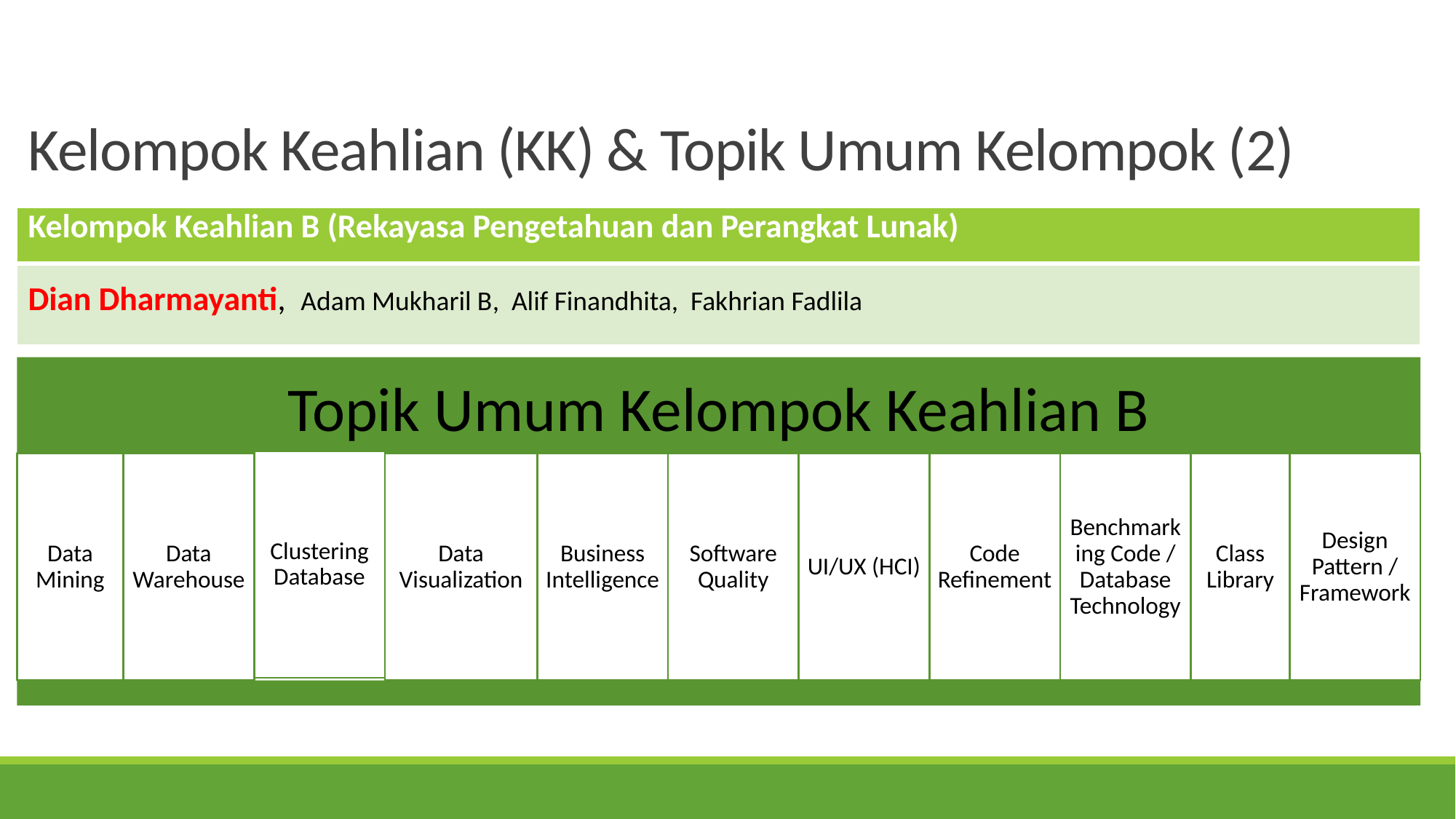

# Kelompok Keahlian (KK) & Topik Umum Kelompok (2)
| Kelompok Keahlian B (Rekayasa Pengetahuan dan Perangkat Lunak) |
| --- |
| Dian Dharmayanti, Adam Mukharil B, Alif Finandhita, Fakhrian Fadlila |
Topik Umum Kelompok Keahlian B
Data Mining
Data Warehouse
Clustering Database
Data Visualization
Business Intelligence
Software Quality
UI/UX (HCI)
Code Refinement
Benchmarking Code / Database Technology
Class Library
Design Pattern / Framework